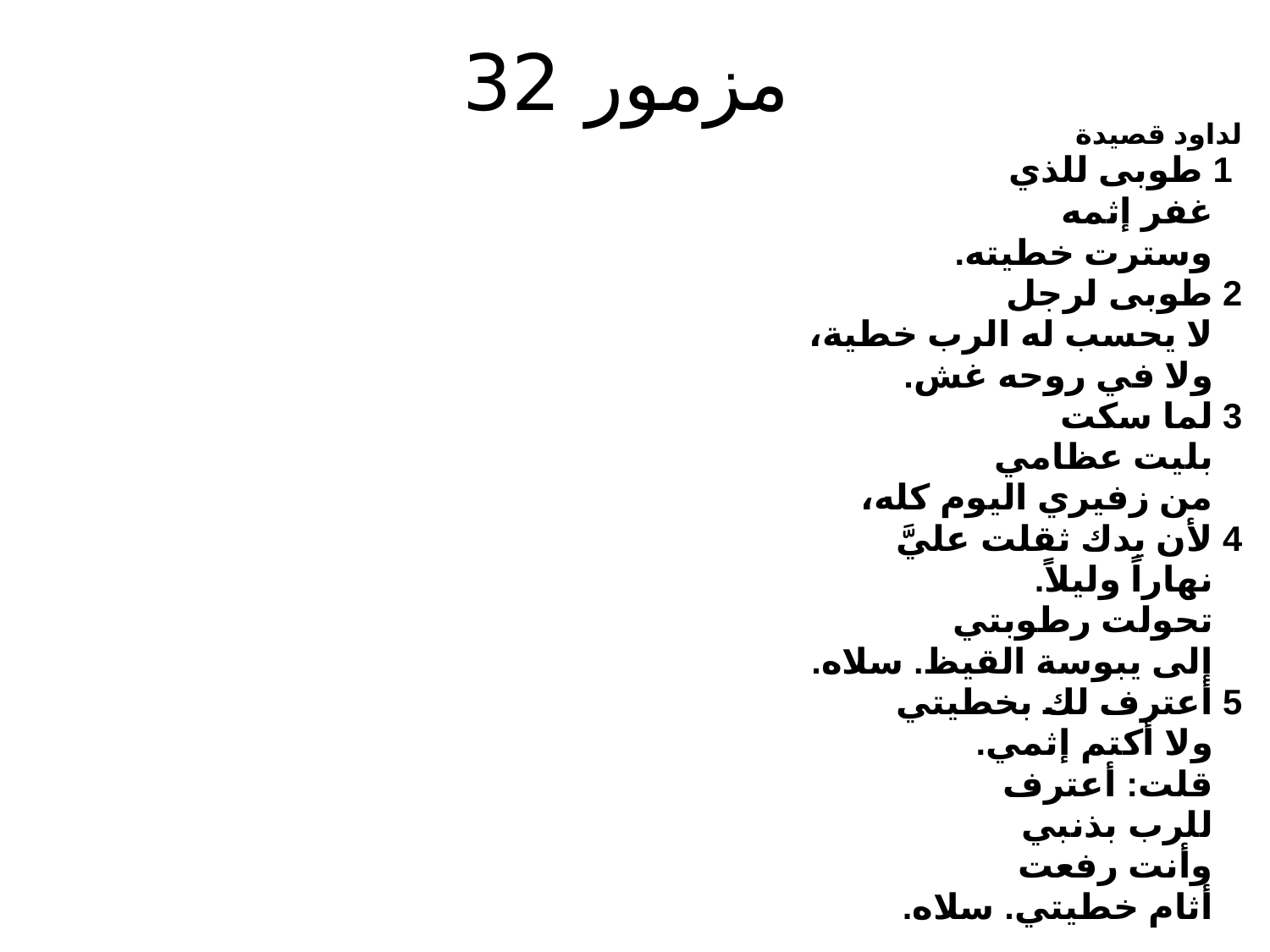

# مزمور 32
	لداود قصيدة
	1 طوبى للذي
   غفر إثمه
   وسترت خطيته.
2 طوبى لرجل
   لا يحسب له الرب خطية،
   ولا في روحه غش.
3 لما سكت
   بليت عظامي
   من زفيري اليوم كله،
4 لأن يدك ثقلت عليَّ
   نهاراً وليلاً.
   تحولت رطوبتي
   إلى يبوسة القيظ. سلاه.
5 أعترف لك بخطيتي
   ولا أكتم إثمي.
   قلت: أعترف
   للرب بذنبي
   وأنت رفعت
   أثام خطيتي. سلاه.